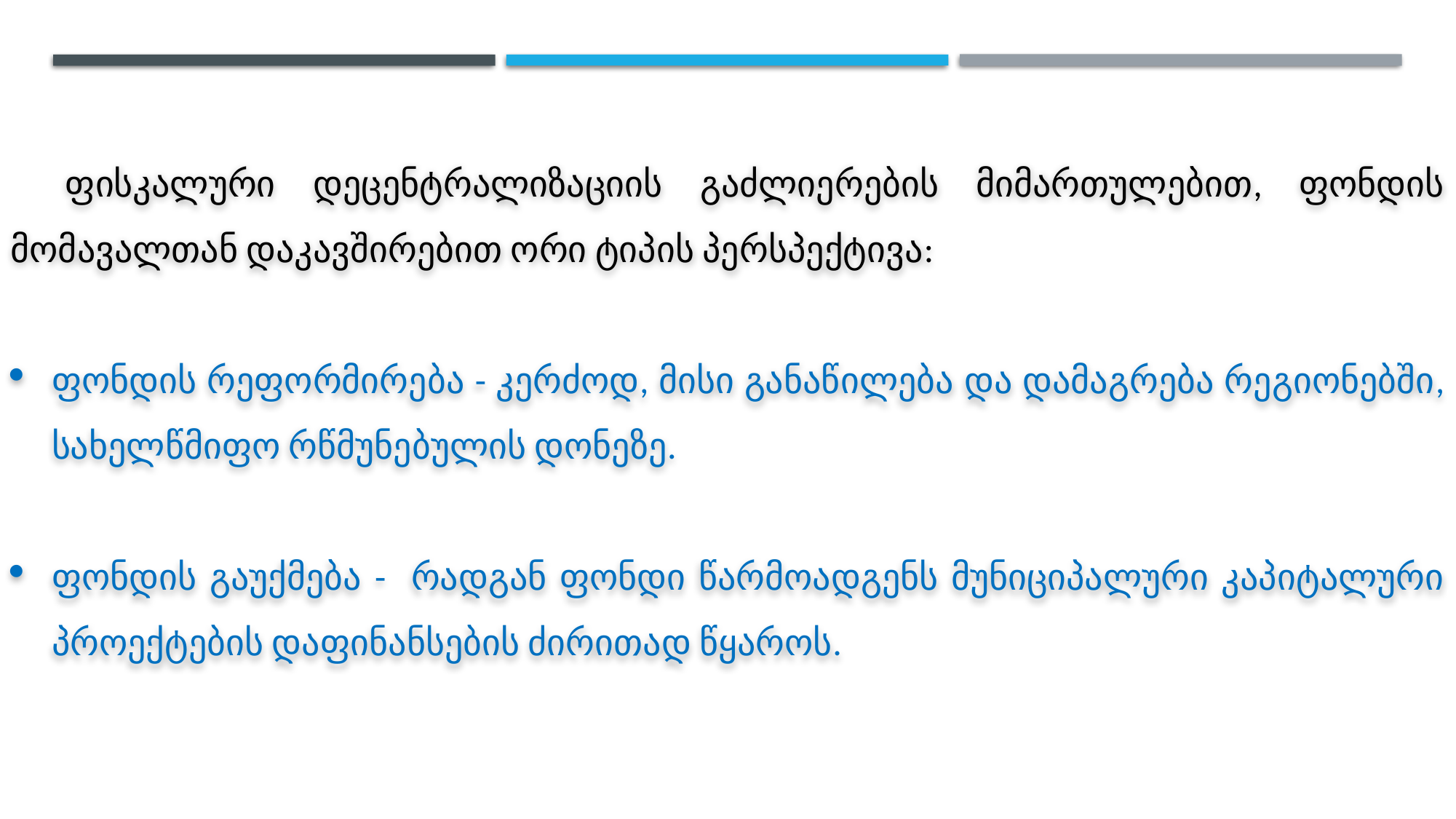

ფისკალური დეცენტრალიზაციის გაძლიერების მიმართულებით, ფონდის მომავალთან დაკავშირებით ორი ტიპის პერსპექტივა:

ფონდის რეფორმირება - კერძოდ, მისი განაწილება და დამაგრება რეგიონებში, სახელწმიფო რწმუნებულის დონეზე.

ფონდის გაუქმება -  რადგან ფონდი წარმოადგენს მუნიციპალური კაპიტალური პროექტების დაფინანსების ძირითად წყაროს.